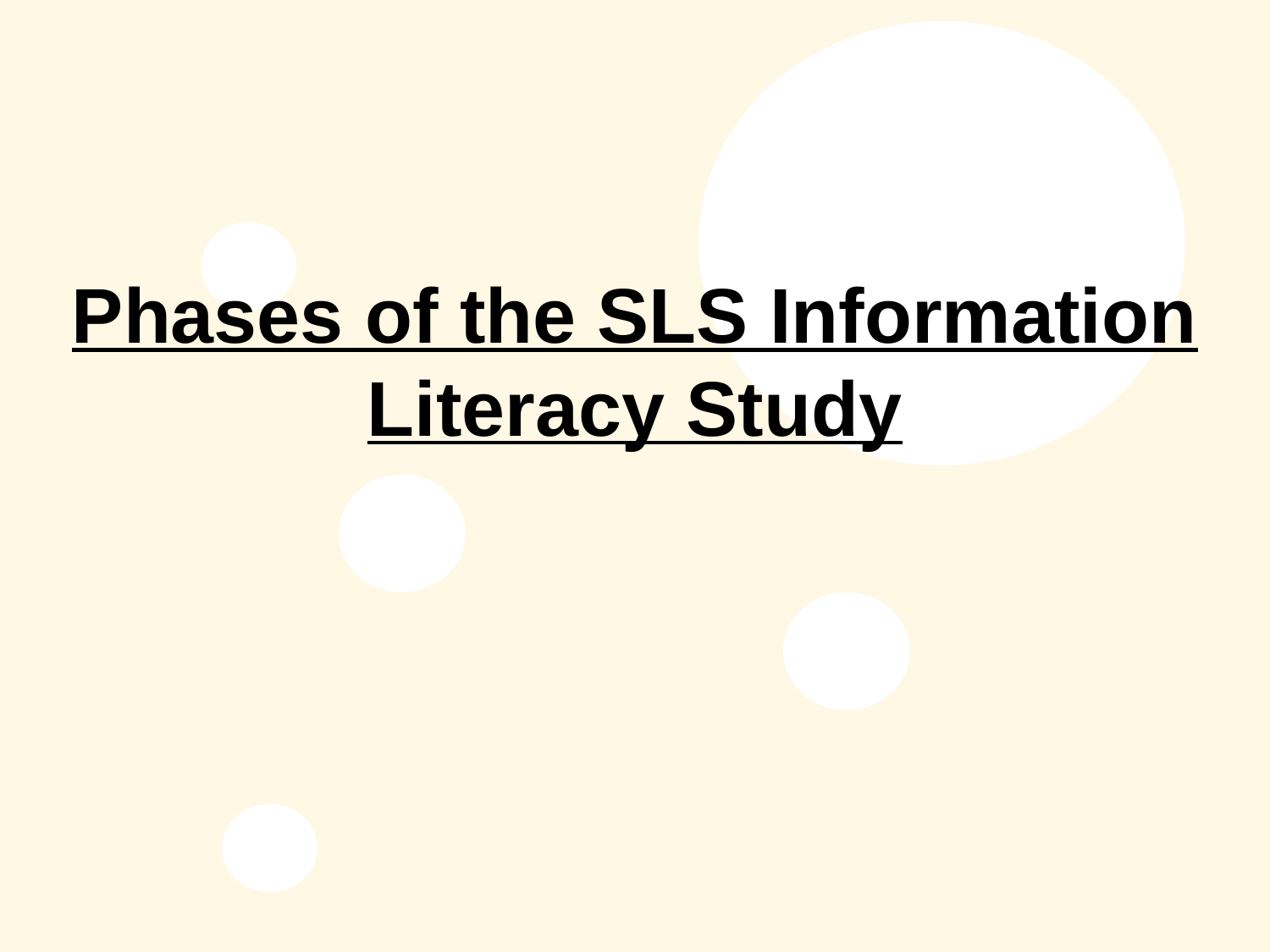

# Phases of the SLS Information Literacy Study